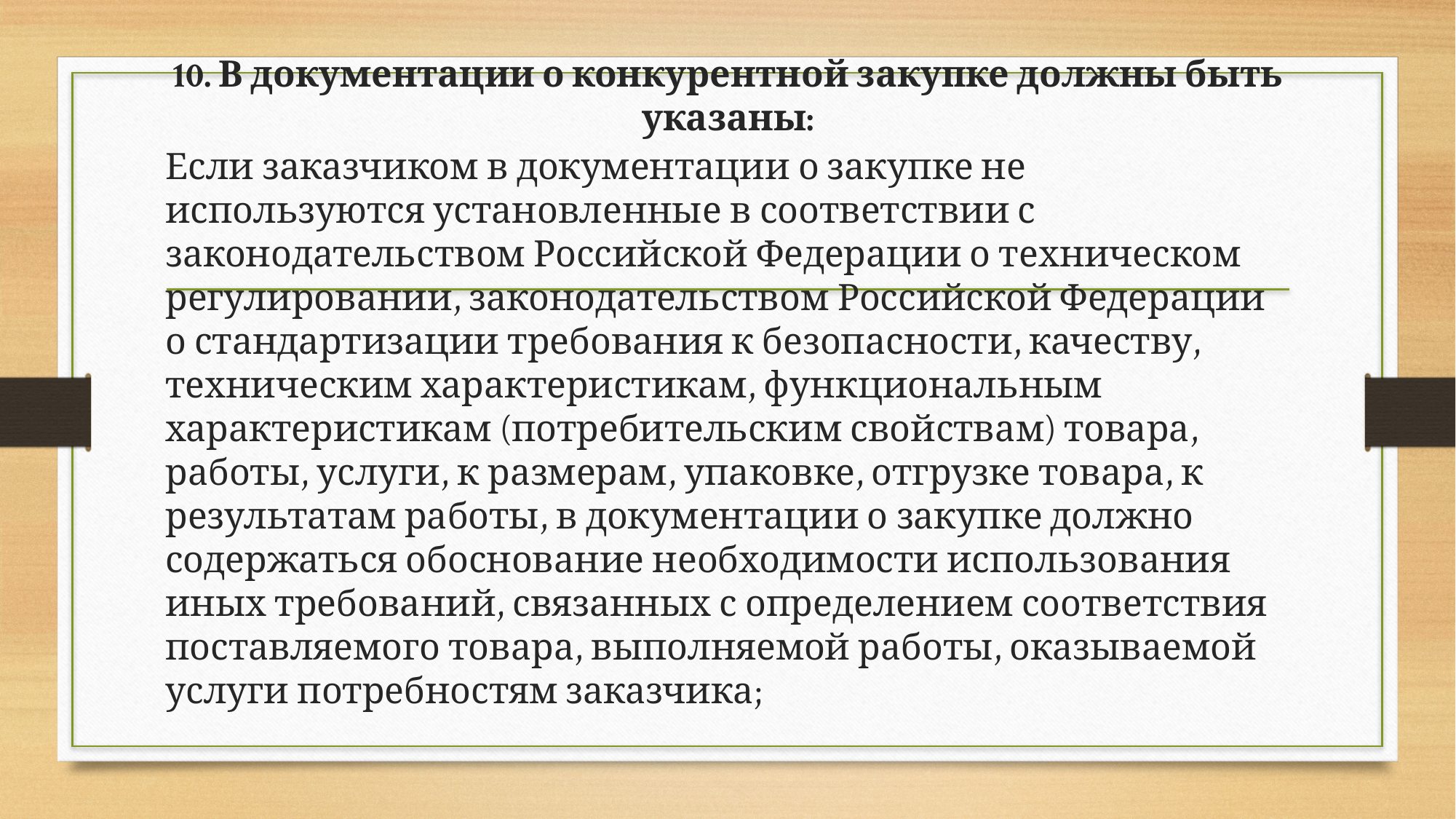

# 10. В документации о конкурентной закупке должны быть указаны:
Если заказчиком в документации о закупке не используются установленные в соответствии с законодательством Российской Федерации о техническом регулировании, законодательством Российской Федерации о стандартизации требования к безопасности, качеству, техническим характеристикам, функциональным характеристикам (потребительским свойствам) товара, работы, услуги, к размерам, упаковке, отгрузке товара, к результатам работы, в документации о закупке должно содержаться обоснование необходимости использования иных требований, связанных с определением соответствия поставляемого товара, выполняемой работы, оказываемой услуги потребностям заказчика;